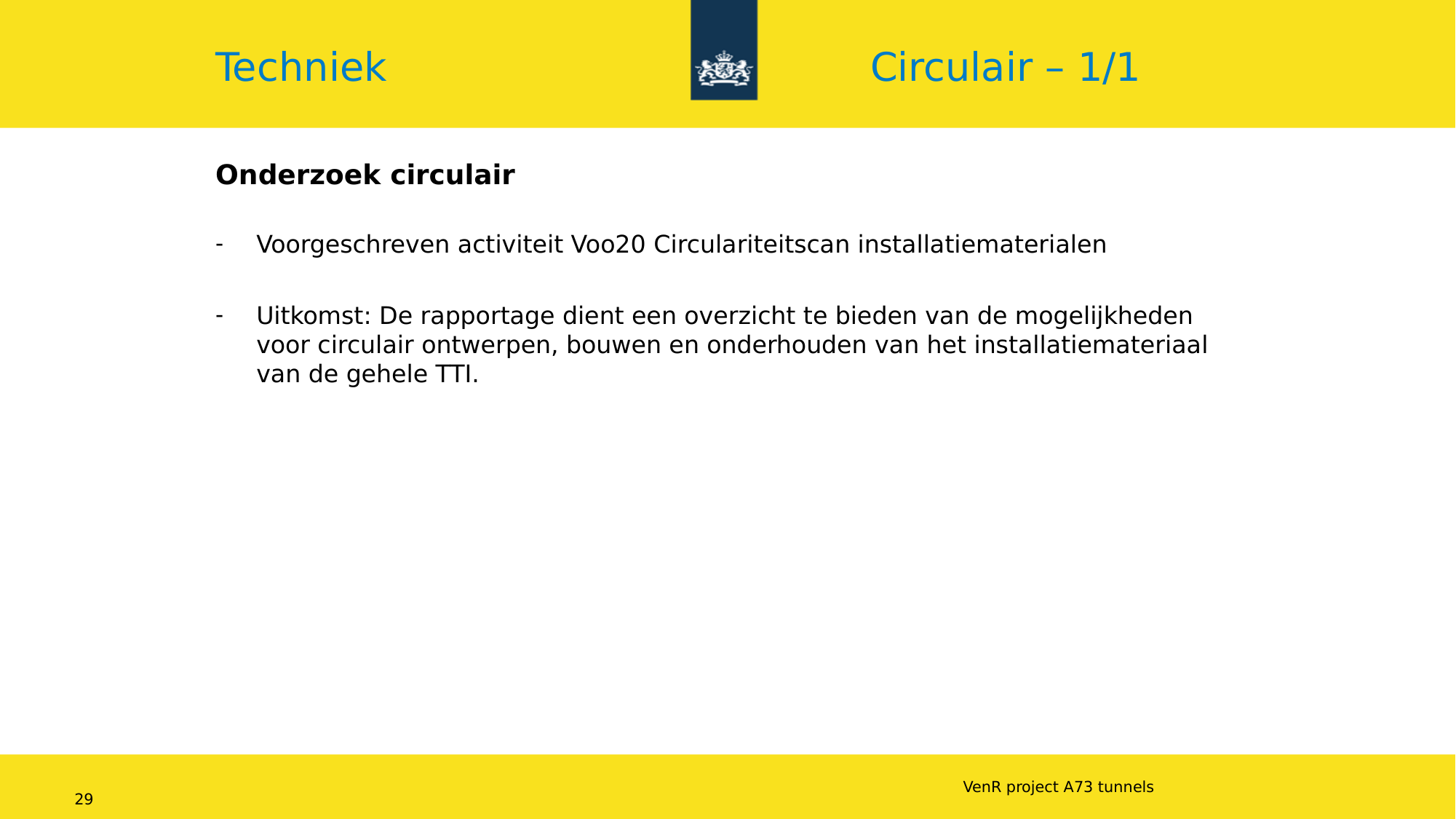

Techniek 					Circulair – 1/1
Onderzoek circulair
Voorgeschreven activiteit Voo20 Circulariteitscan installatiematerialen

Uitkomst: De rapportage dient een overzicht te bieden van de mogelijkheden voor circulair ontwerpen, bouwen en onderhouden van het installatiemateriaal van de gehele TTI.

VenR project A73 tunnels